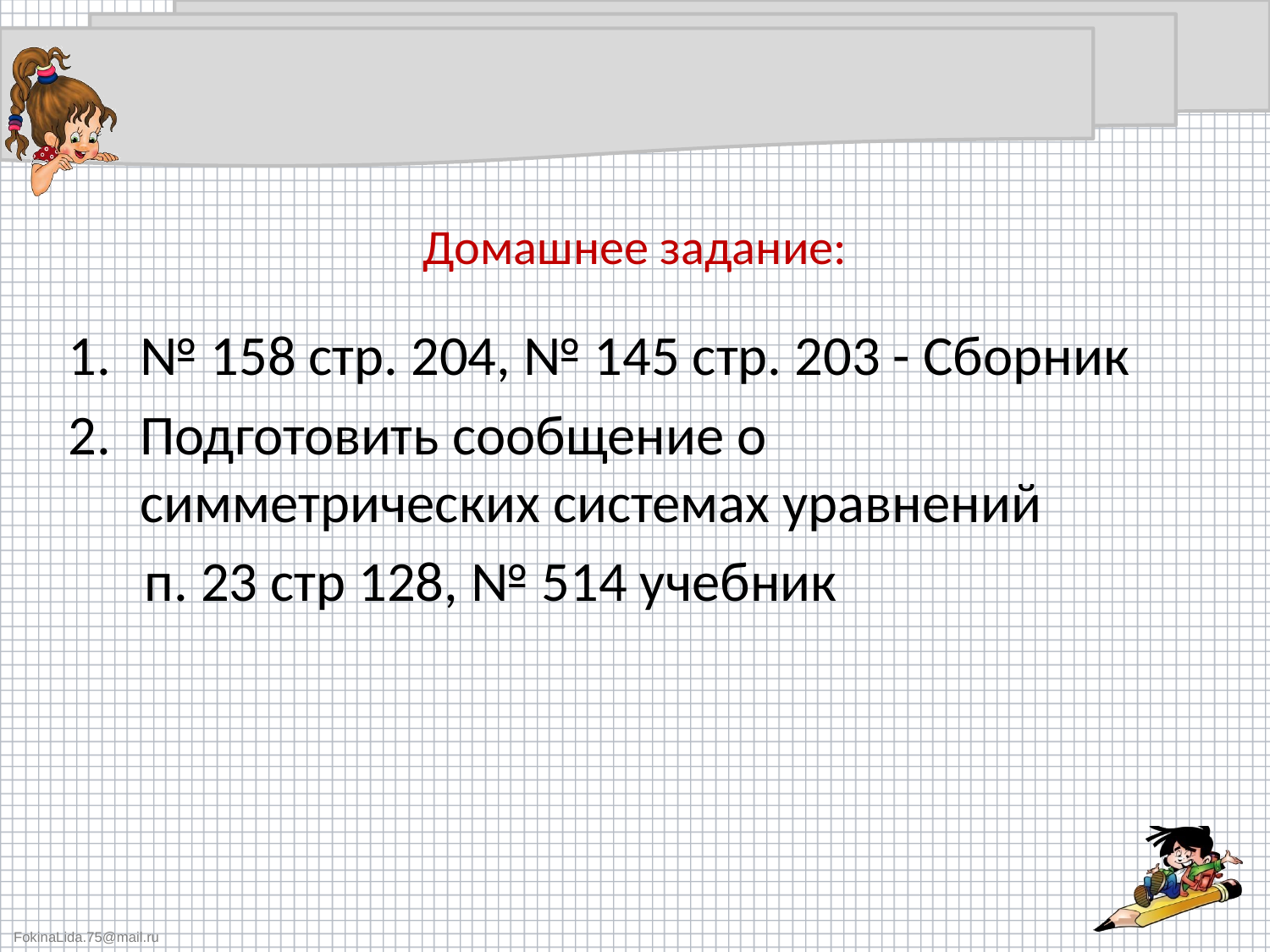

# Домашнее задание:
№ 158 стр. 204, № 145 стр. 203 - Сборник
Подготовить сообщение о симметрических системах уравнений
      п. 23 стр 128, № 514 учебник